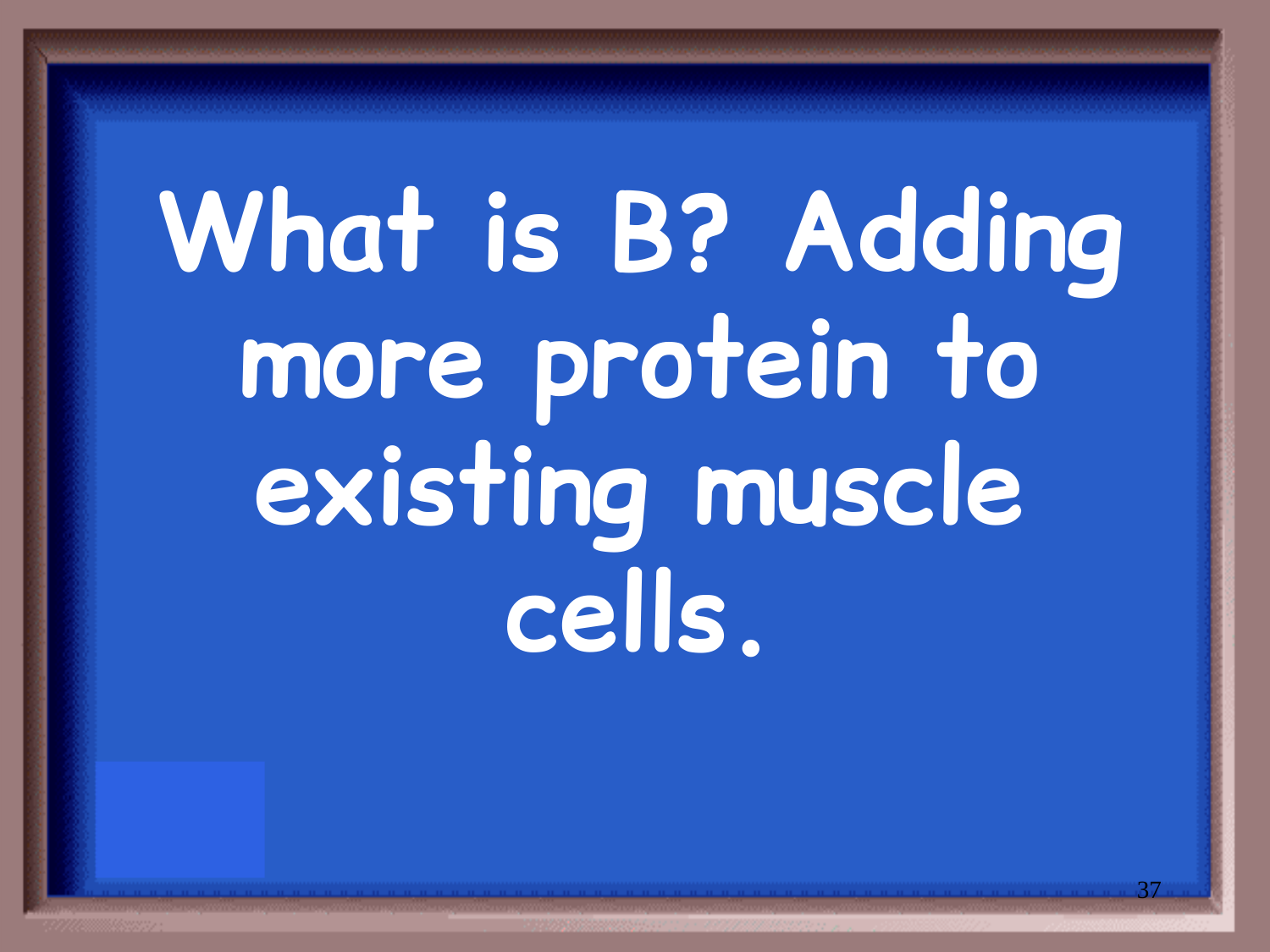

# What is B? Adding more protein to existing muscle cells.

37